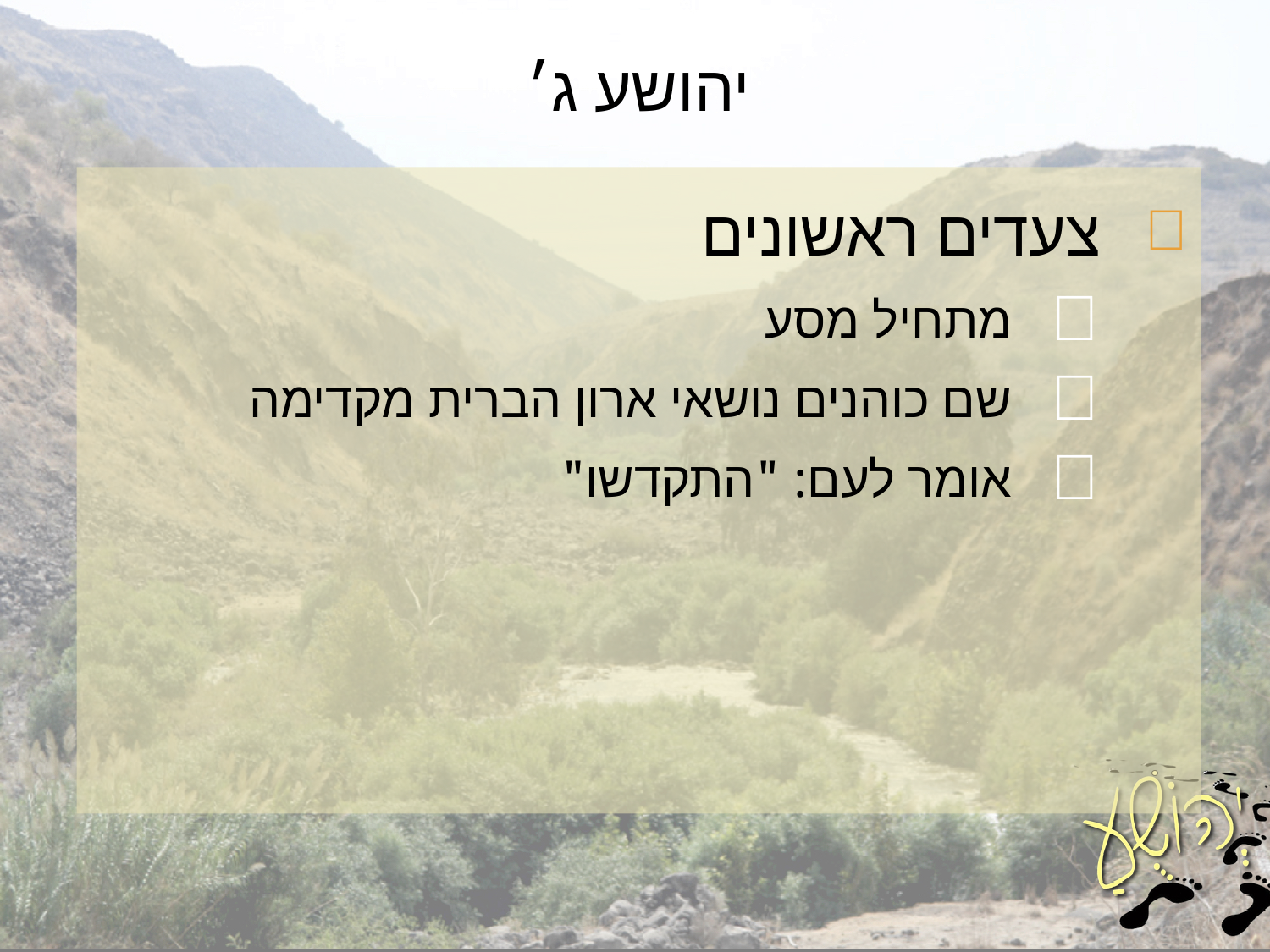

# יהושע ג׳
צעדים ראשונים
מתחיל מסע
שם כוהנים נושאי ארון הברית מקדימה
אומר לעם: "התקדשו"